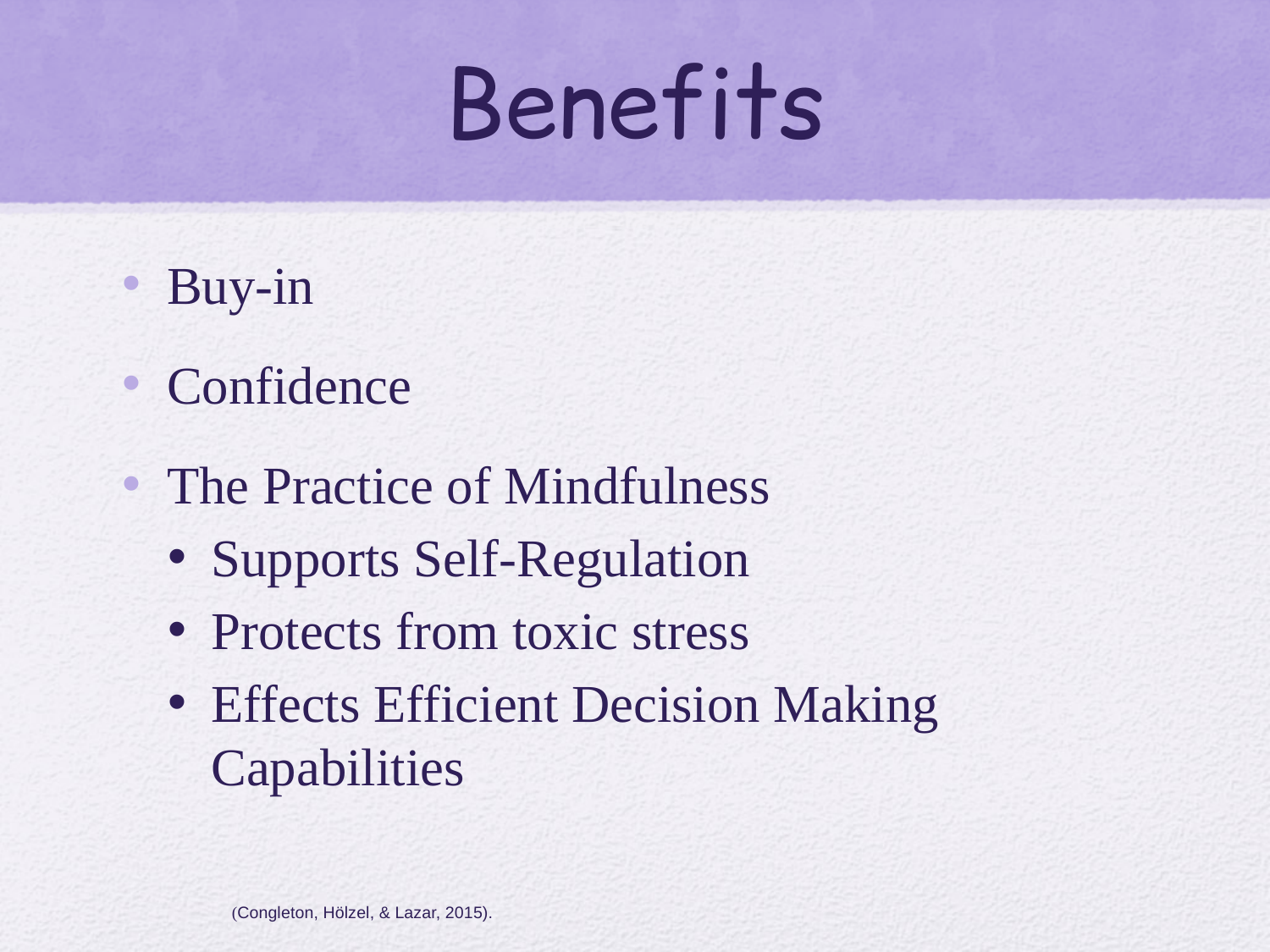

# Benefits
Buy-in
Confidence
The Practice of Mindfulness
Supports Self-Regulation
Protects from toxic stress
Effects Efficient Decision Making Capabilities

						(Congleton, Hölzel, & Lazar, 2015).